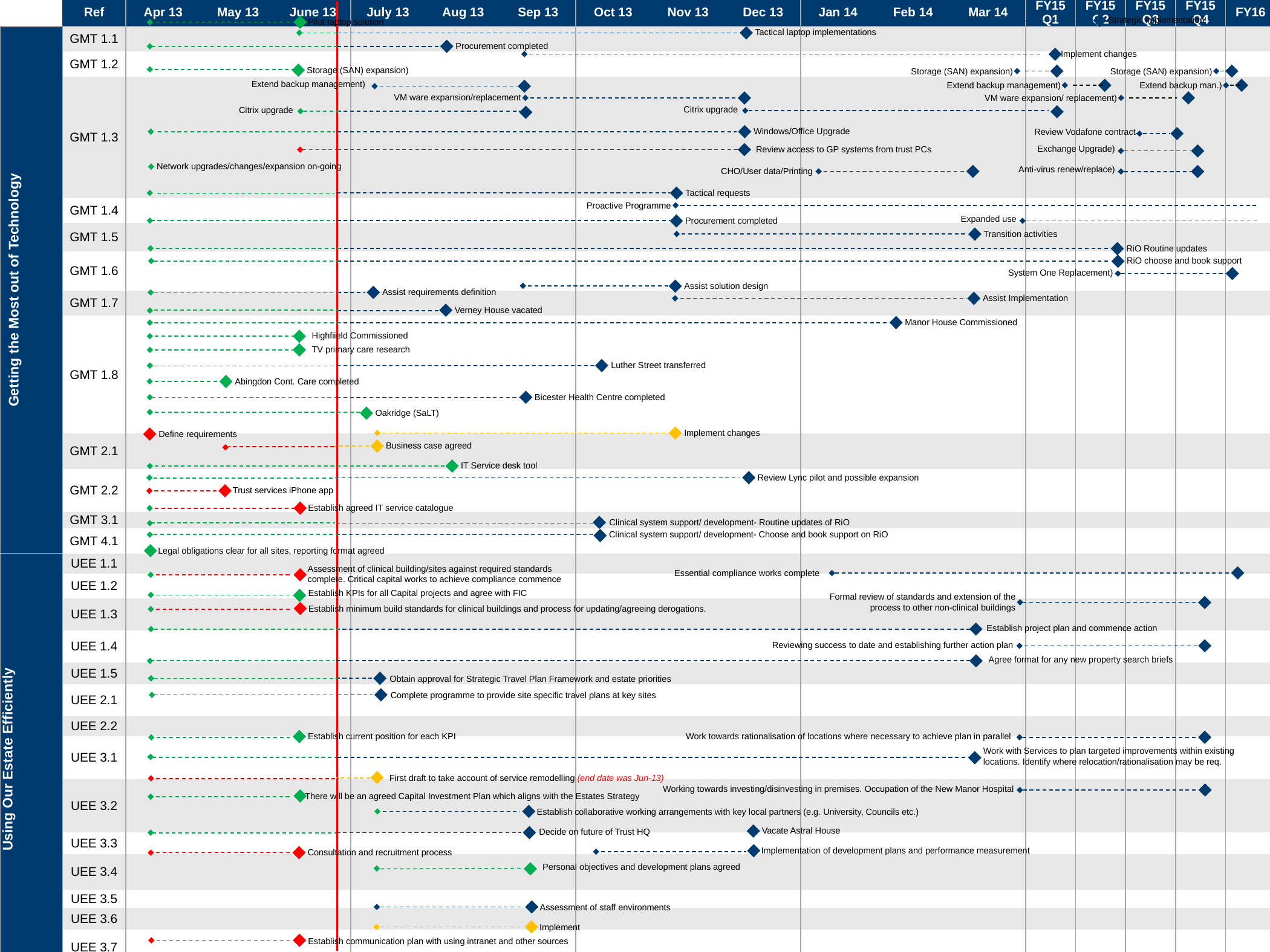

|  |  | Ref | Apr 13 | May 13 | June 13 | July 13 | Aug 13 | Sep 13 | Oct 13 | Nov 13 | Dec 13 | Jan 14 | Feb 14 | Mar 14 | FY15 Q1 | FY15 Q2 | FY15 Q3 | FY15 Q4 | FY16 |
| --- | --- | --- | --- | --- | --- | --- | --- | --- | --- | --- | --- | --- | --- | --- | --- | --- | --- | --- | --- |
| Getting the Most out of Technology |  | GMT 1.1 |  |  |  |  |  |  |  |  |  |  |  |  |  |  |  |  |  |
|  |  | GMT 1.2 |  |  |  |  |  |  |  |  |  |  |  |  |  |  |  |  |  |
|  |  | GMT 1.3 |  |  |  |  |  |  |  |  |  |  |  |  |  |  |  |  |  |
|  |  | GMT 1.4 |  |  |  |  |  |  |  |  |  |  |  |  |  |  |  |  |  |
|  |  | GMT 1.5 |  |  |  |  |  |  |  |  |  |  |  |  |  |  |  |  |  |
|  |  | GMT 1.6 |  |  |  |  |  |  |  |  |  |  |  |  |  |  |  |  |  |
|  |  | GMT 1.7 |  |  |  |  |  |  |  |  |  |  |  |  |  |  |  |  |  |
|  |  | GMT 1.8 |  |  |  |  |  |  |  |  |  |  |  |  |  |  |  |  |  |
|  |  | GMT 2.1 |  |  |  |  |  |  |  |  |  |  |  |  |  |  |  |  |  |
|  |  | GMT 2.2 |  |  |  |  |  |  |  |  |  |  |  |  |  |  |  |  |  |
|  |  | GMT 3.1 |  |  |  |  |  |  |  |  |  |  |  |  |  |  |  |  |  |
|  |  | GMT 4.1 |  |  |  |  |  |  |  |  |  |  |  |  |  |  |  |  |  |
| Using Our Estate Efficiently |  | UEE 1.1 |  |  |  |  |  |  |  |  |  |  |  |  |  |  |  |  |  |
|  |  | UEE 1.2 |  |  |  |  |  |  |  |  |  |  |  |  |  |  |  |  |  |
|  |  | UEE 1.3 |  |  |  |  |  |  |  |  |  |  |  |  |  |  |  |  |  |
|  |  | UEE 1.4 |  |  |  |  |  |  |  |  |  |  |  |  |  |  |  |  |  |
|  |  | UEE 1.5 |  |  |  |  |  |  |  |  |  |  |  |  |  |  |  |  |  |
|  |  | UEE 2.1 |  |  |  |  |  |  |  |  |  |  |  |  |  |  |  |  |  |
|  |  | UEE 2.2 |  |  |  |  |  |  |  |  |  |  |  |  |  |  |  |  |  |
|  |  | UEE 3.1 |  |  |  |  |  |  |  |  |  |  |  |  |  |  |  |  |  |
|  |  | UEE 3.2 |  |  |  |  |  |  |  |  |  |  |  |  |  |  |  |  |  |
|  |  | UEE 3.3 |  |  |  |  |  |  |  |  |  |  |  |  |  |  |  |  |  |
|  |  | UEE 3.4 |  |  |  |  |  |  |  |  |  |  |  |  |  |  |  |  |  |
|  |  | UEE 3.5 |  |  |  |  |  |  |  |  |  |  |  |  |  |  |  |  |  |
|  |  | UEE 3.6 |  |  |  |  |  |  |  |  |  |  |  |  |  |  |  |  |  |
|  |  | UEE 3.7 |  |  |  |  |  |  |  |  |  |  |  |  |  |  |  |  |  |

Strategic implementation

Pilot laptop solution

Tactical laptop implementations

Procurement completed

Implement changes

Storage (SAN) expansion)

Storage (SAN) expansion)

Storage (SAN) expansion)

Extend backup management)

Extend backup management)

Extend backup man.)

VM ware expansion/replacement

VM ware expansion/ replacement)

Citrix upgrade

Citrix upgrade

Windows/Office Upgrade

Review Vodafone contract

Review access to GP systems from trust PCs

Exchange Upgrade)

Network upgrades/changes/expansion on-going

Anti-virus renew/replace)

CHO/User data/Printing

Tactical requests

Proactive Programme

Expanded use

Procurement completed

Transition activities

RiO Routine updates

RiO choose and book support

System One Replacement)

Assist solution design

Assist requirements definition

Assist Implementation

Verney House vacated

Manor House Commissioned

Highfiield Commissioned

TV primary care research

Luther Street transferred

Abingdon Cont. Care completed

Bicester Health Centre completed

Oakridge (SaLT)

Implement changes

Define requirements

Business case agreed

IT Service desk tool

Review Lync pilot and possible expansion

Trust services iPhone app

Establish agreed IT service catalogue

Clinical system support/ development- Routine updates of RiO

Clinical system support/ development- Choose and book support on RiO

Legal obligations clear for all sites, reporting format agreed
Assessment of clinical building/sites against required standards complete. Critical capital works to achieve compliance commence

Essential compliance works complete

Establish KPIs for all Capital projects and agree with FIC

Formal review of standards and extension of the process to other non-clinical buildings

Establish minimum build standards for clinical buildings and process for updating/agreeing derogations.

Establish project plan and commence action

Reviewing success to date and establishing further action plan

Agree format for any new property search briefs

Obtain approval for Strategic Travel Plan Framework and estate priorities

Complete programme to provide site specific travel plans at key sites

Establish current position for each KPI

Work towards rationalisation of locations where necessary to achieve plan in parallel

Work with Services to plan targeted improvements within existing locations. Identify where relocation/rationalisation may be req.

First draft to take account of service remodelling (end date was Jun-13)

Working towards investing/disinvesting in premises. Occupation of the New Manor Hospital

There will be an agreed Capital Investment Plan which aligns with the Estates Strategy

Establish collaborative working arrangements with key local partners (e.g. University, Councils etc.)

Vacate Astral House

Decide on future of Trust HQ

Implementation of development plans and performance measurement

Consultation and recruitment process

Personal objectives and development plans agreed

Assessment of staff environments

Implement

Establish communication plan with using intranet and other sources